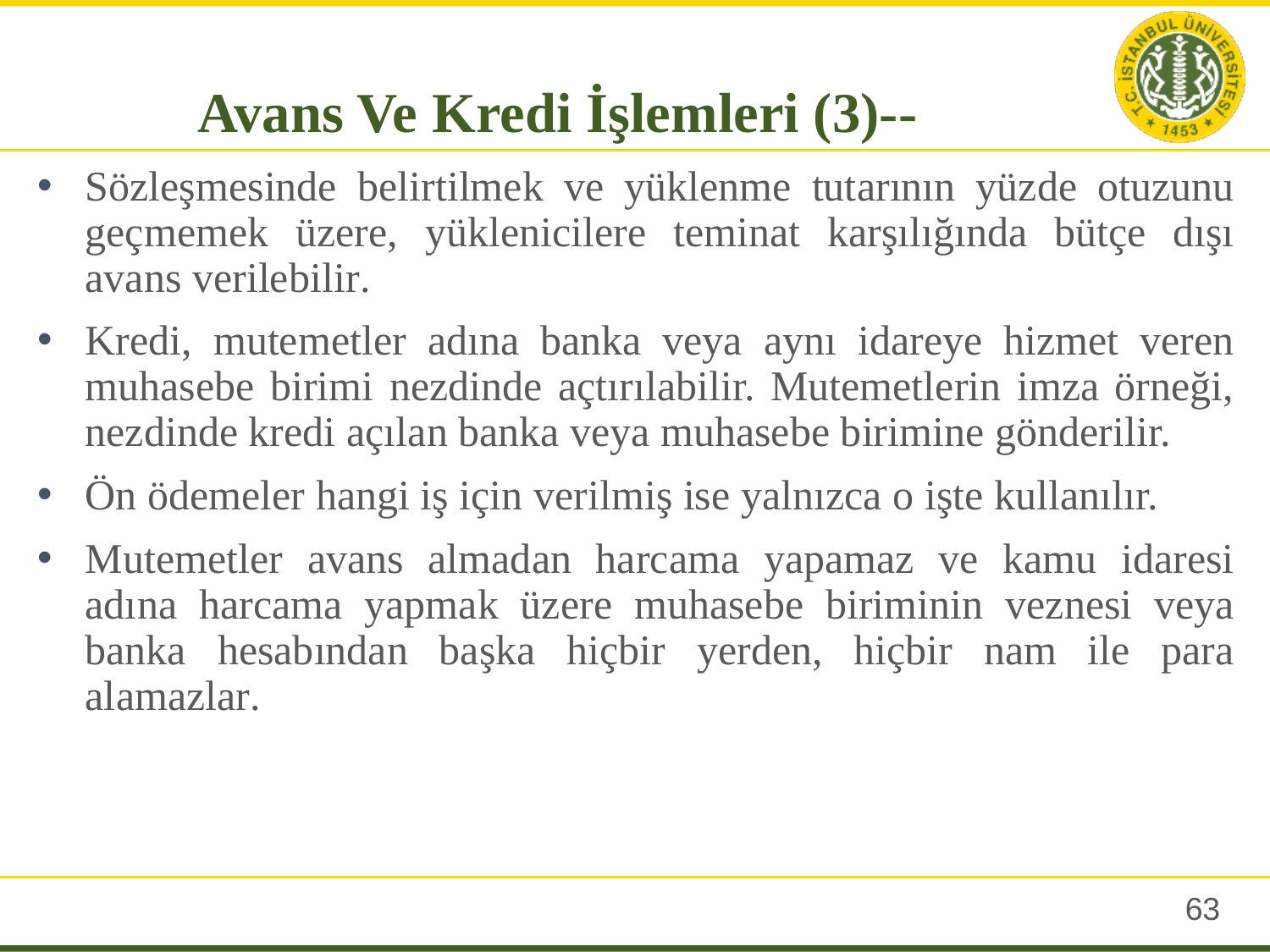

Avans Ve Kredi İşlemleri (3)--
Sözleşmesinde belirtilmek ve yüklenme tutarının yüzde otuzunu geçmemek üzere, yüklenicilere teminat karşılığında bütçe dışı avans verilebilir.
Kredi, mutemetler adına banka veya aynı idareye hizmet veren muhasebe birimi nezdinde açtırılabilir. Mutemetlerin imza örneği, nezdinde kredi açılan banka veya muhasebe birimine gönderilir.
Ön ödemeler hangi iş için verilmiş ise yalnızca o işte kullanılır.
Mutemetler avans almadan harcama yapamaz ve kamu idaresi adına harcama yapmak üzere muhasebe biriminin veznesi veya banka hesabından başka hiçbir yerden, hiçbir nam ile para alamazlar.

63